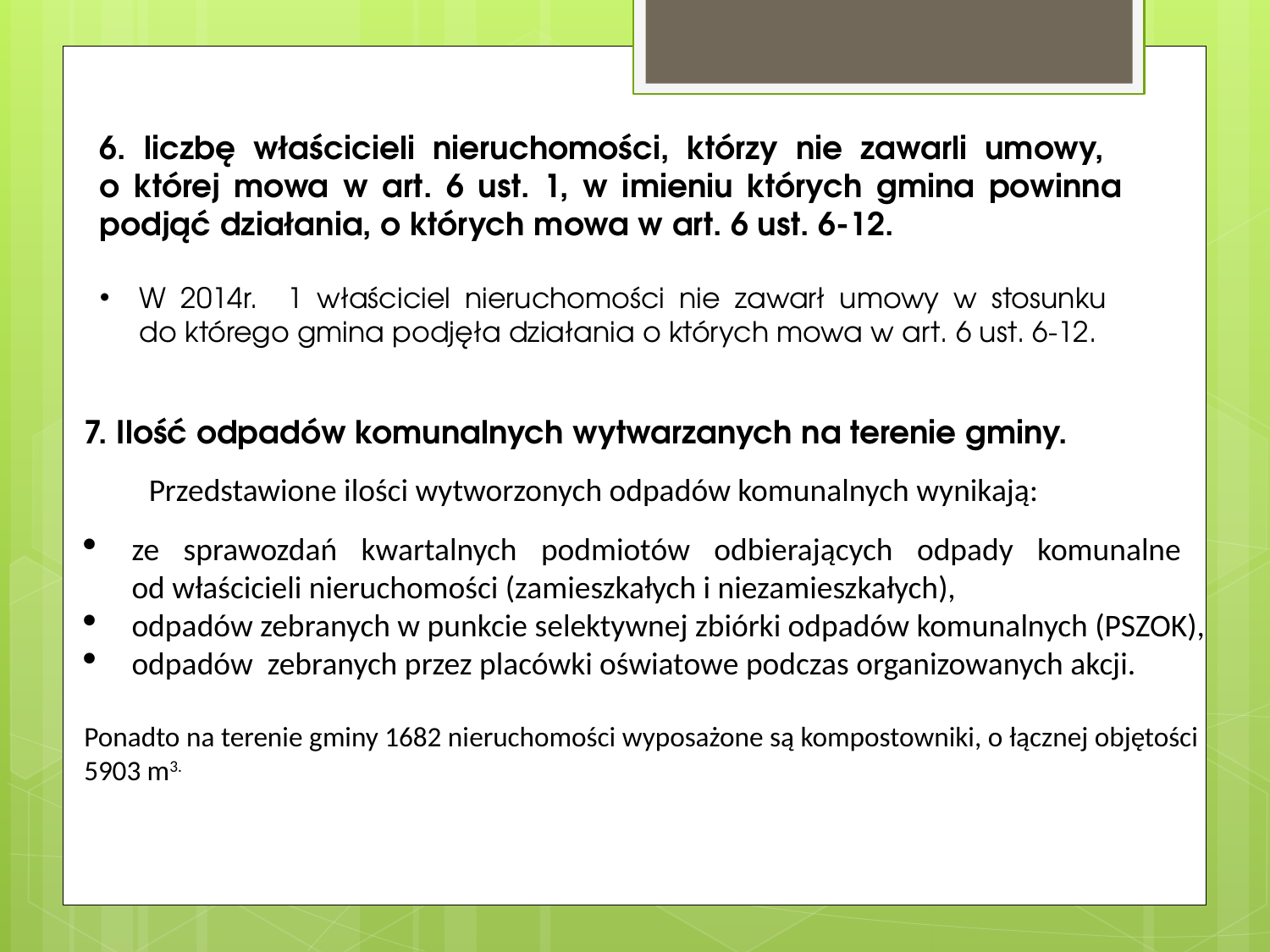

6. liczbę właścicieli nieruchomości, którzy nie zawarli umowy,
o której mowa w art. 6 ust. 1, w imieniu których gmina powinna podjąć działania, o których mowa w art. 6 ust. 6-12.

W 2014r.  1 właściciel nieruchomości nie zawarł umowy w stosunku
do którego gmina podjęła działania o których mowa w art. 6 ust. 6-12.
7. Ilość odpadów komunalnych wytwarzanych na terenie gminy.
         Przedstawione ilości wytworzonych odpadów komunalnych wynikają:
ze sprawozdań kwartalnych podmiotów odbierających odpady komunalne
od właścicieli nieruchomości (zamieszkałych i niezamieszkałych),
odpadów zebranych w punkcie selektywnej zbiórki odpadów komunalnych (PSZOK),
odpadów  zebranych przez placówki oświatowe podczas organizowanych akcji.

Ponadto na terenie gminy 1682 nieruchomości wyposażone są kompostowniki, o łącznej objętości
5903 m3.